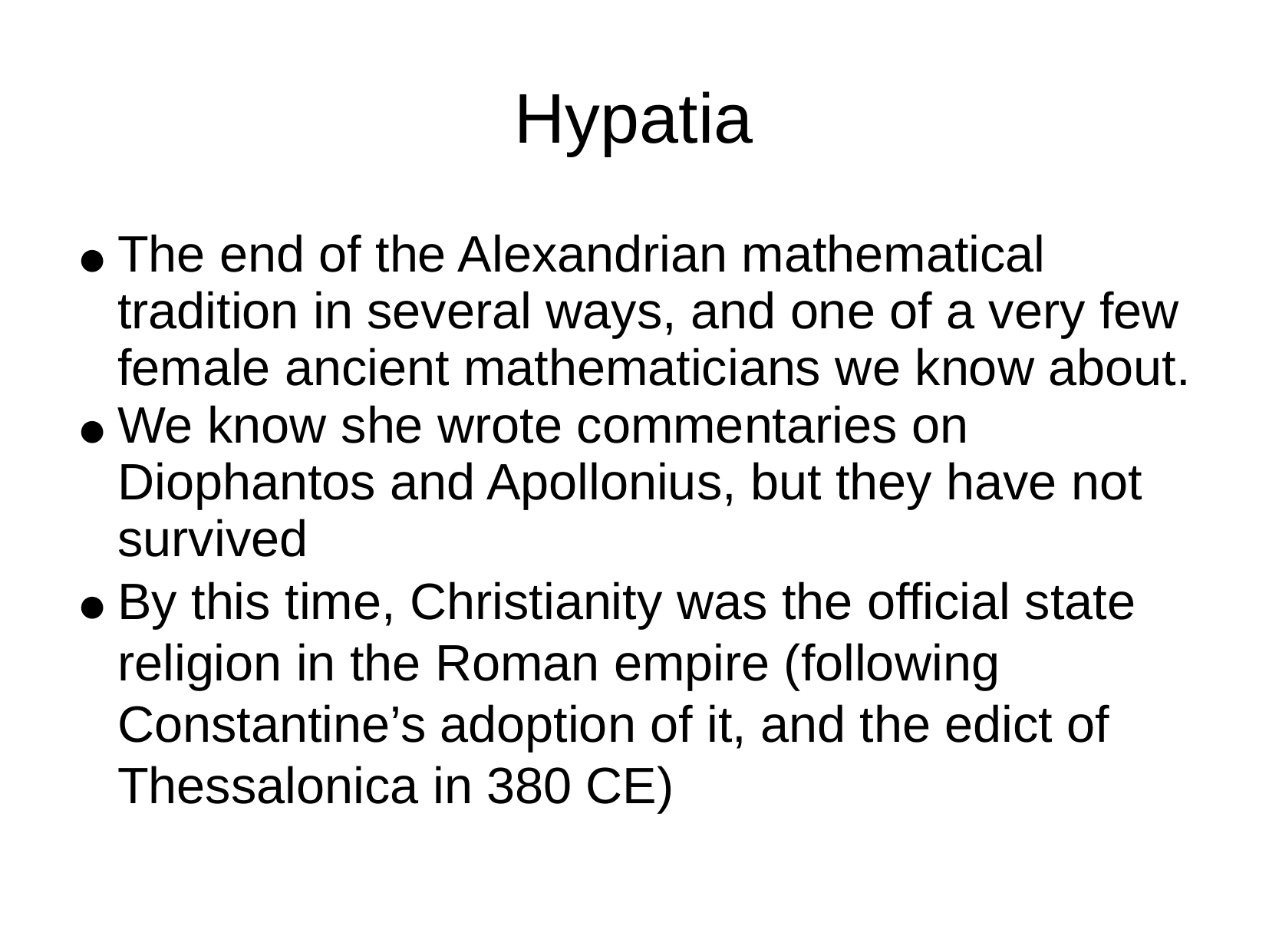

Hypatia
The end of the Alexandrian mathematical tradition in several ways, and one of a very few female ancient mathematicians we know about.
We know she wrote commentaries on Diophantos and Apollonius, but they have not survived
By this time, Christianity was the official state religion in the Roman empire (following Constantine’s adoption of it, and the edict of Thessalonica in 380 CE)